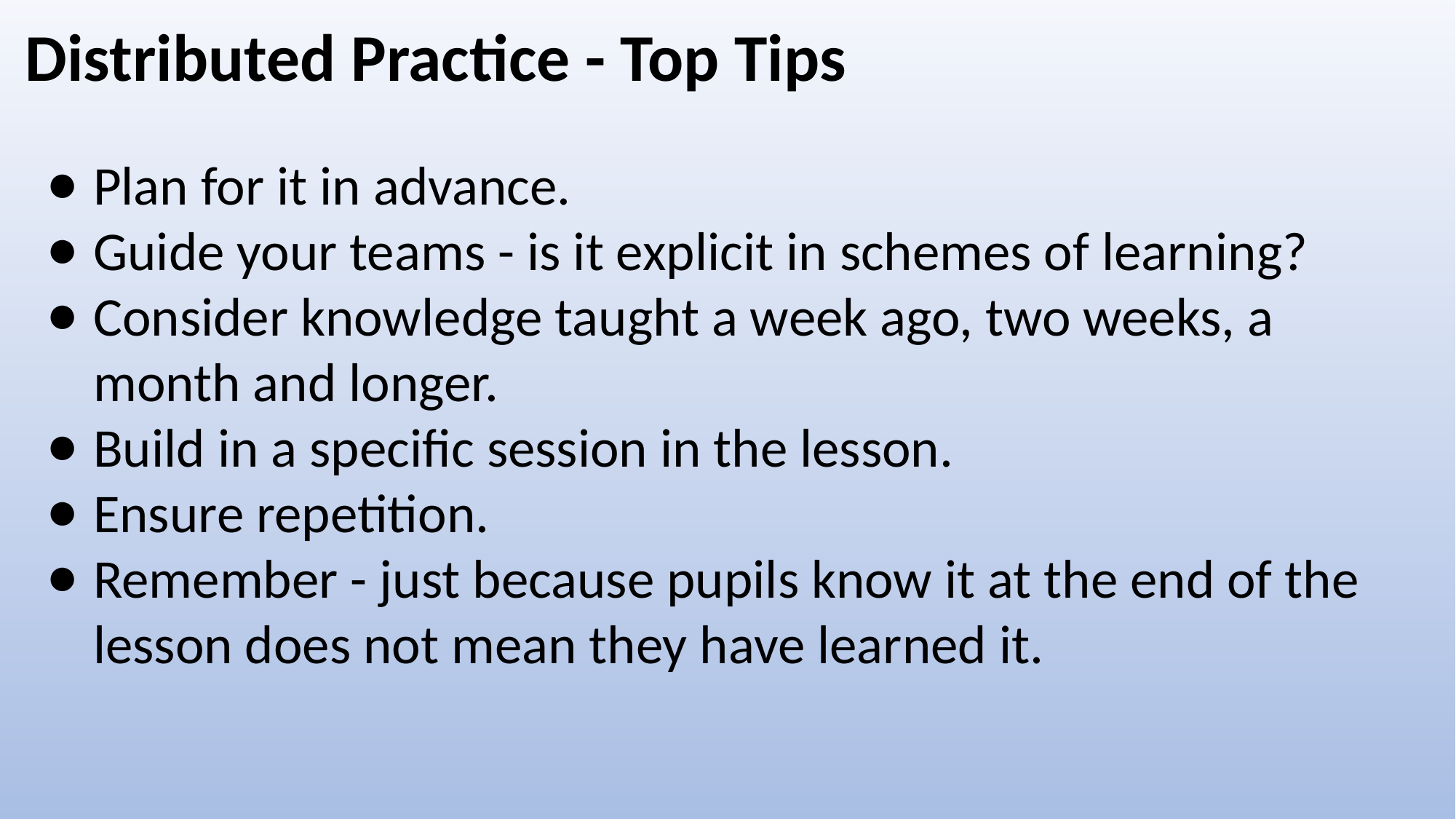

# Distributed Practice - Top Tips
Plan for it in advance.
Guide your teams - is it explicit in schemes of learning?
Consider knowledge taught a week ago, two weeks, a month and longer.
Build in a specific session in the lesson.
Ensure repetition.
Remember - just because pupils know it at the end of the lesson does not mean they have learned it.